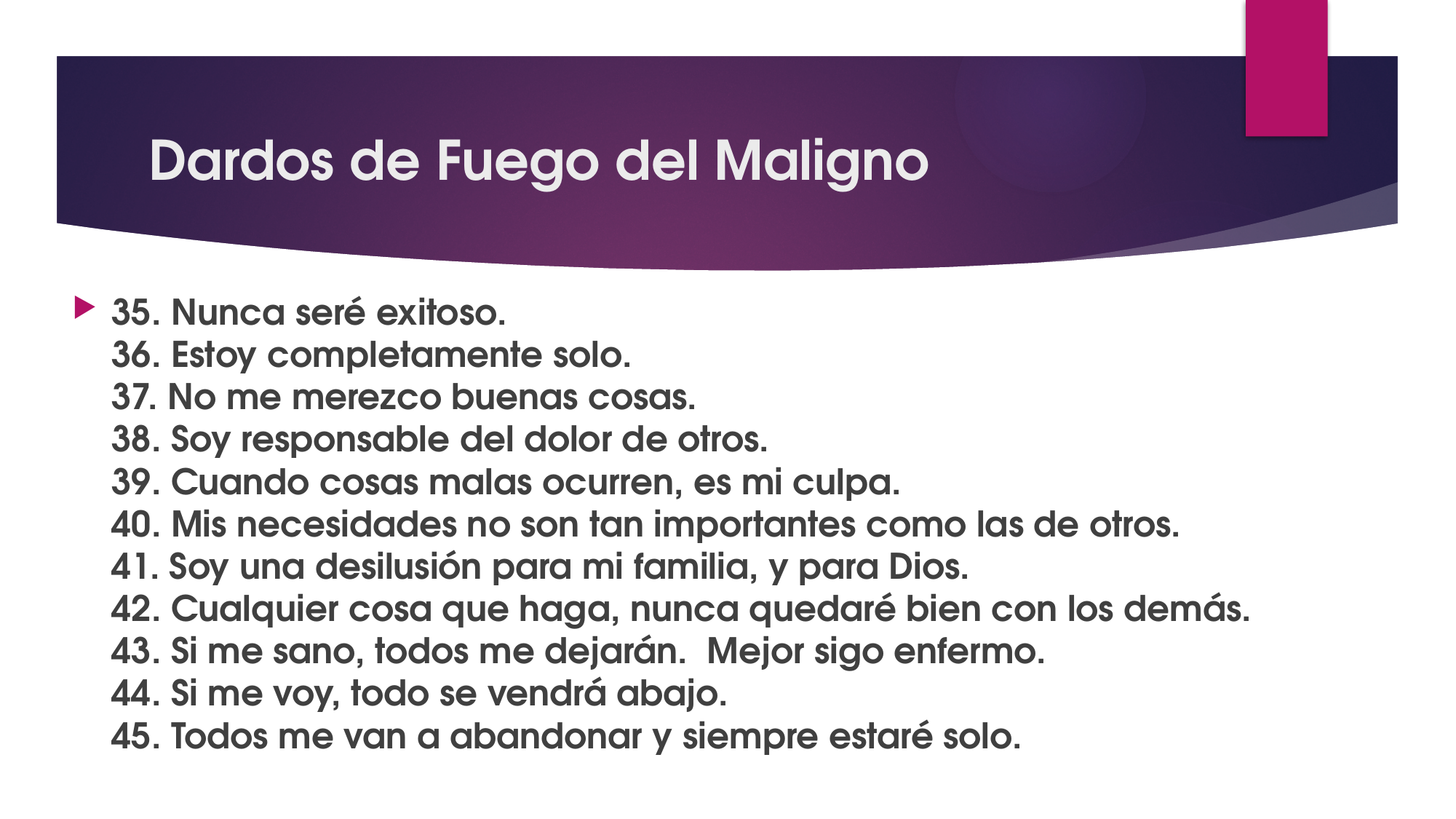

# Dardos de Fuego del Maligno
35. Nunca seré exitoso.
36. Estoy completamente solo.
37. No me merezco buenas cosas.
38. Soy responsable del dolor de otros.
39. Cuando cosas malas ocurren, es mi culpa.
40. Mis necesidades no son tan importantes como las de otros.
41. Soy una desilusión para mi familia, y para Dios.
42. Cualquier cosa que haga, nunca quedaré bien con los demás.
43. Si me sano, todos me dejarán.  Mejor sigo enfermo.
44. Si me voy, todo se vendrá abajo.
45. Todos me van a abandonar y siempre estaré solo.